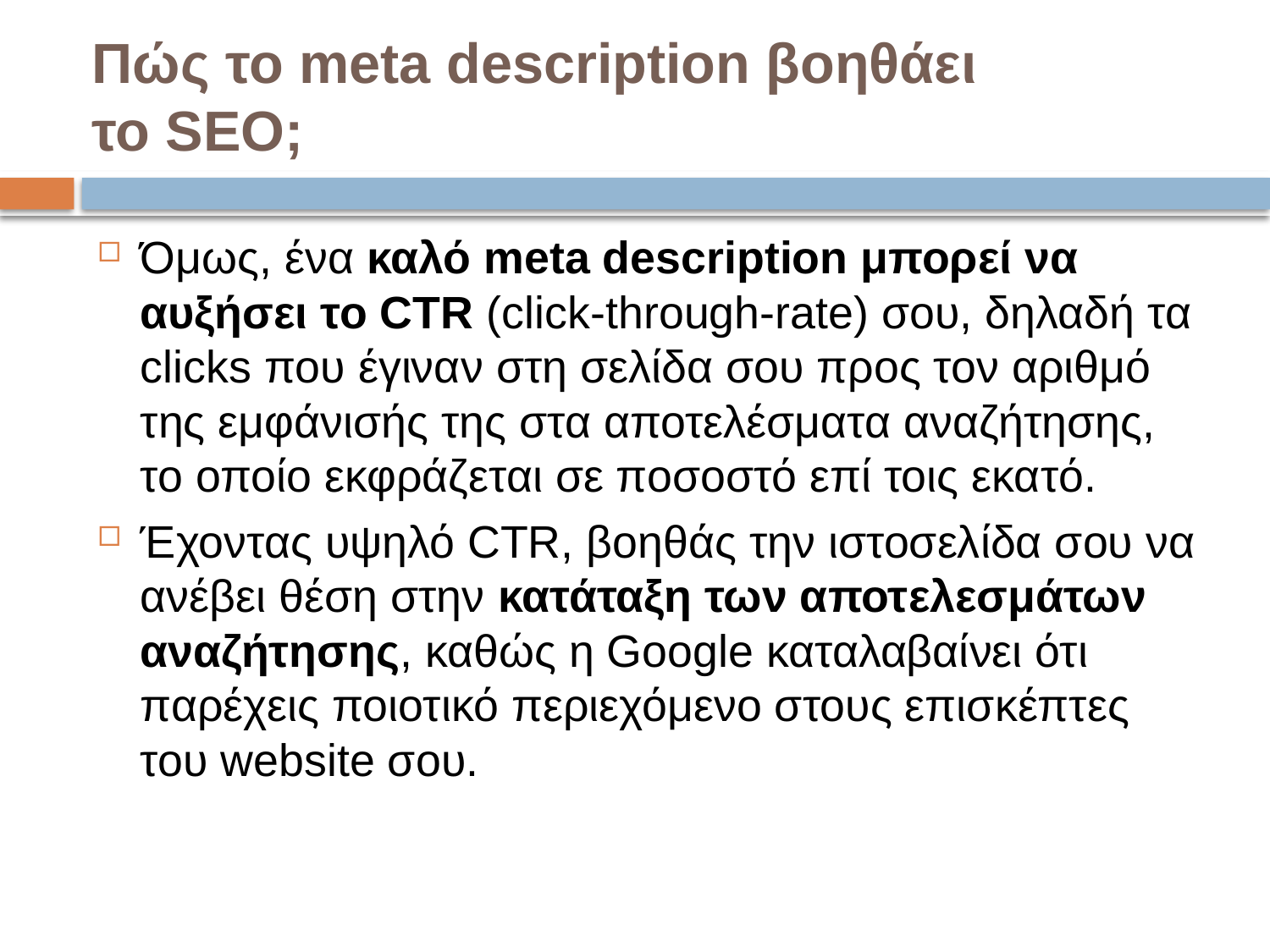

# Πώς το meta description βοηθάει το SEO;
Όμως, ένα καλό meta description μπορεί να αυξήσει το CTR (click-through-rate) σου, δηλαδή τα clicks που έγιναν στη σελίδα σου προς τον αριθμό της εμφάνισής της στα αποτελέσματα αναζήτησης, το οποίο εκφράζεται σε ποσοστό επί τοις εκατό.
Έχοντας υψηλό CTR, βοηθάς την ιστοσελίδα σου να ανέβει θέση στην κατάταξη των αποτελεσμάτων αναζήτησης, καθώς η Google καταλαβαίνει ότι παρέχεις ποιοτικό περιεχόμενο στους επισκέπτες του website σου.